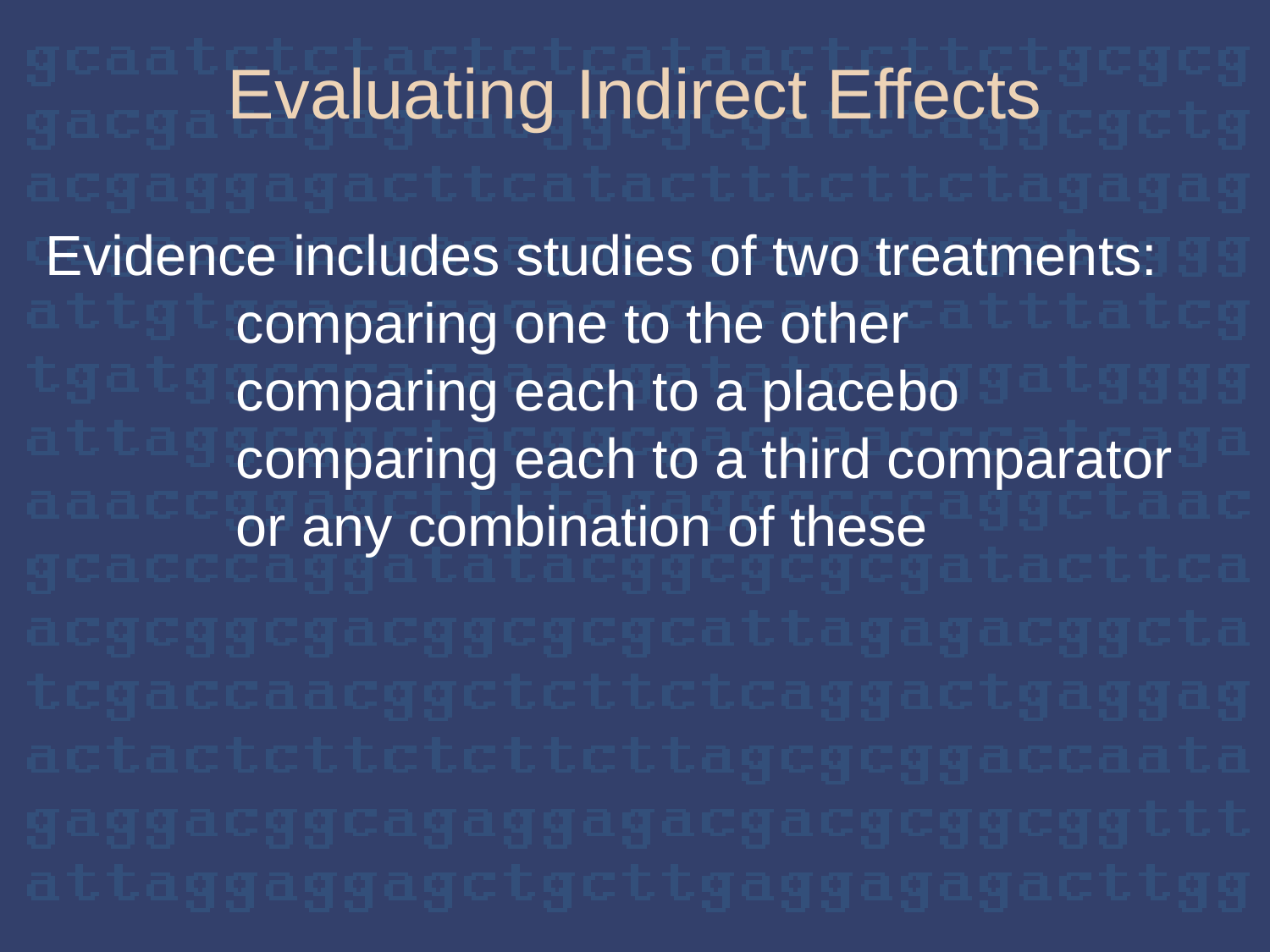

Evaluating Indirect Effects
Evidence includes studies of two treatments:
	comparing one to the other
	comparing each to a placebo
	comparing each to a third comparator
	or any combination of these